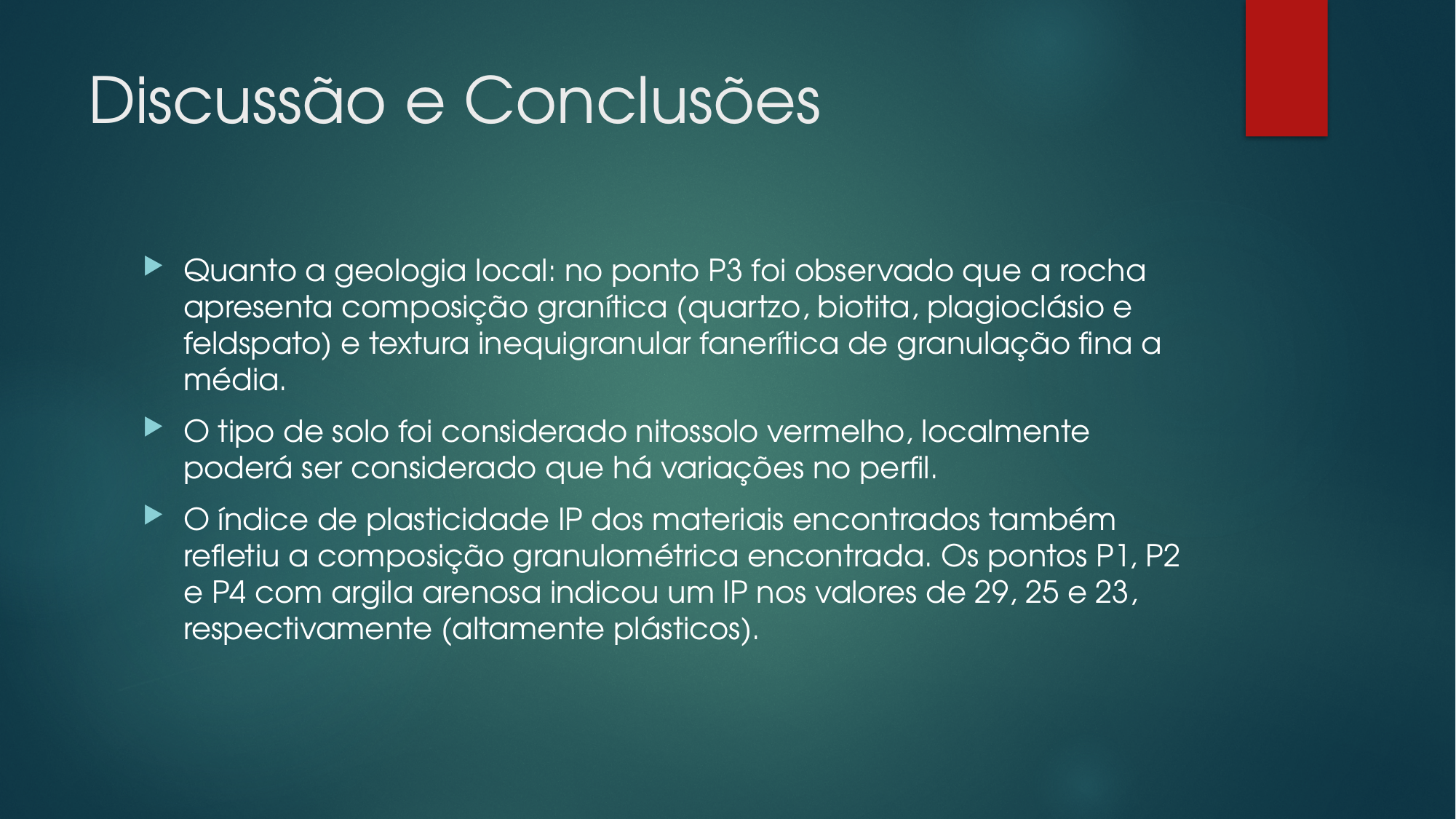

# Discussão e Conclusões
Quanto a geologia local: no ponto P3 foi observado que a rocha apresenta composição granítica (quartzo, biotita, plagioclásio e feldspato) e textura inequigranular fanerítica de granulação fina a média.
O tipo de solo foi considerado nitossolo vermelho, localmente poderá ser considerado que há variações no perfil.
O índice de plasticidade IP dos materiais encontrados também refletiu a composição granulométrica encontrada. Os pontos P1, P2 e P4 com argila arenosa indicou um IP nos valores de 29, 25 e 23, respectivamente (altamente plásticos).